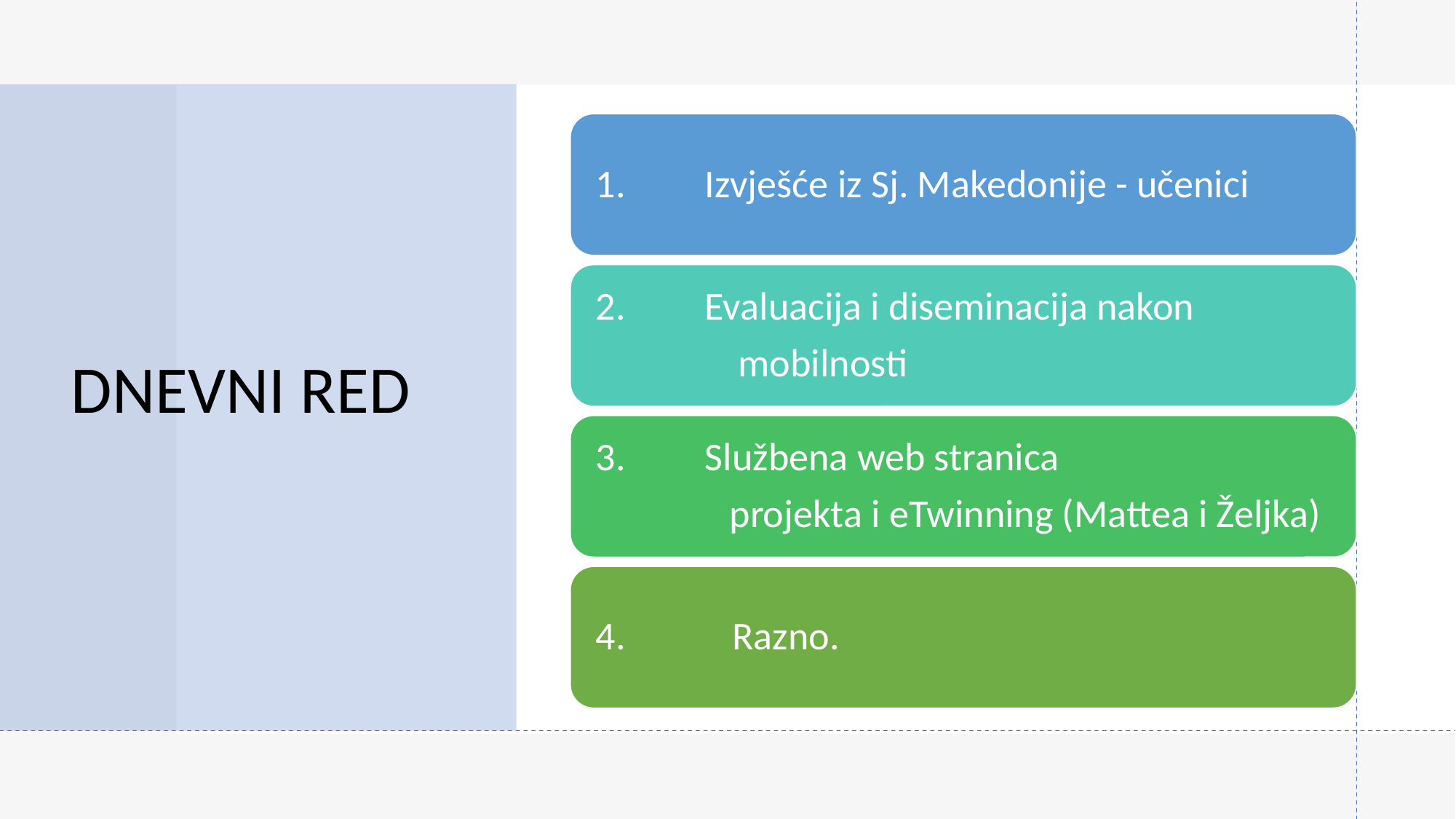

# DNEVNI RED

1.	Izvješće iz Sj. Makedonije - učenici
2.	Evaluacija i diseminacija nakon
                mobilnosti
3.	Službena web stranica
               projekta i eTwinning (Mattea i Željka)
4.            Razno.